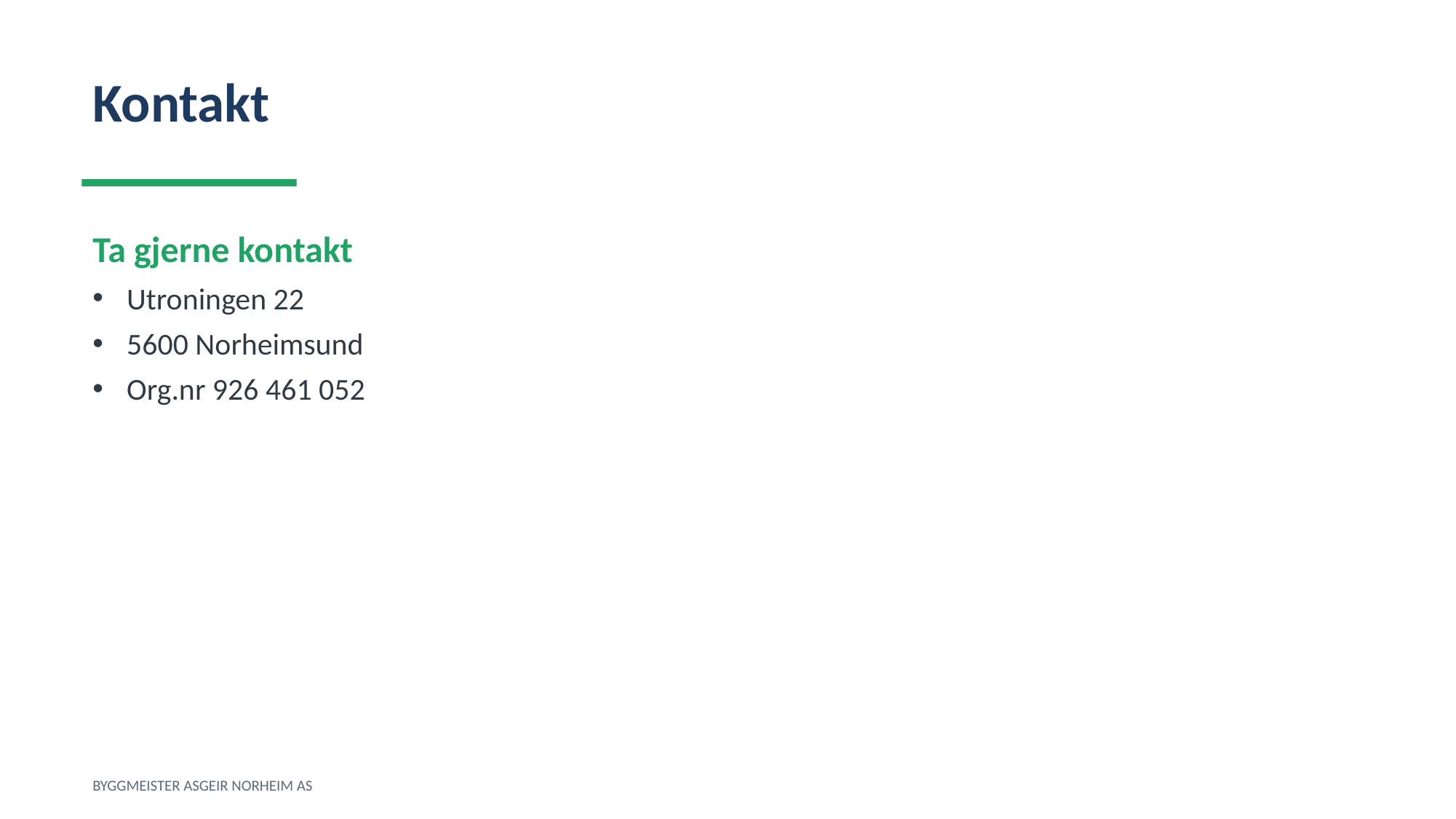

Kontakt

Ta gjerne kontakt
Utroningen 22
5600 Norheimsund
Org.nr 926 461 052
BYGGMEISTER ASGEIR NORHEIM AS